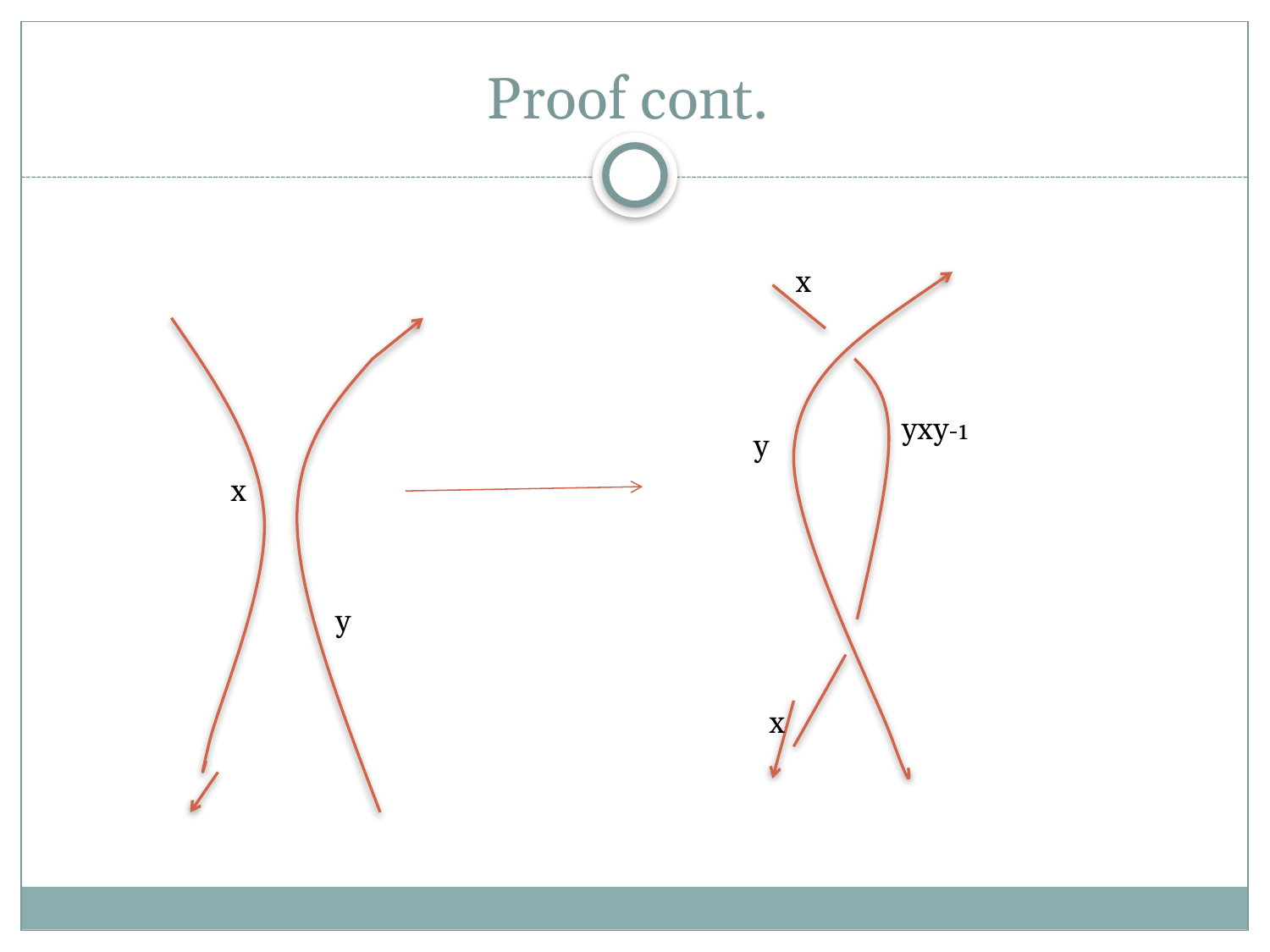

# Proof cont.
x

yxy-1
y
x
y
x